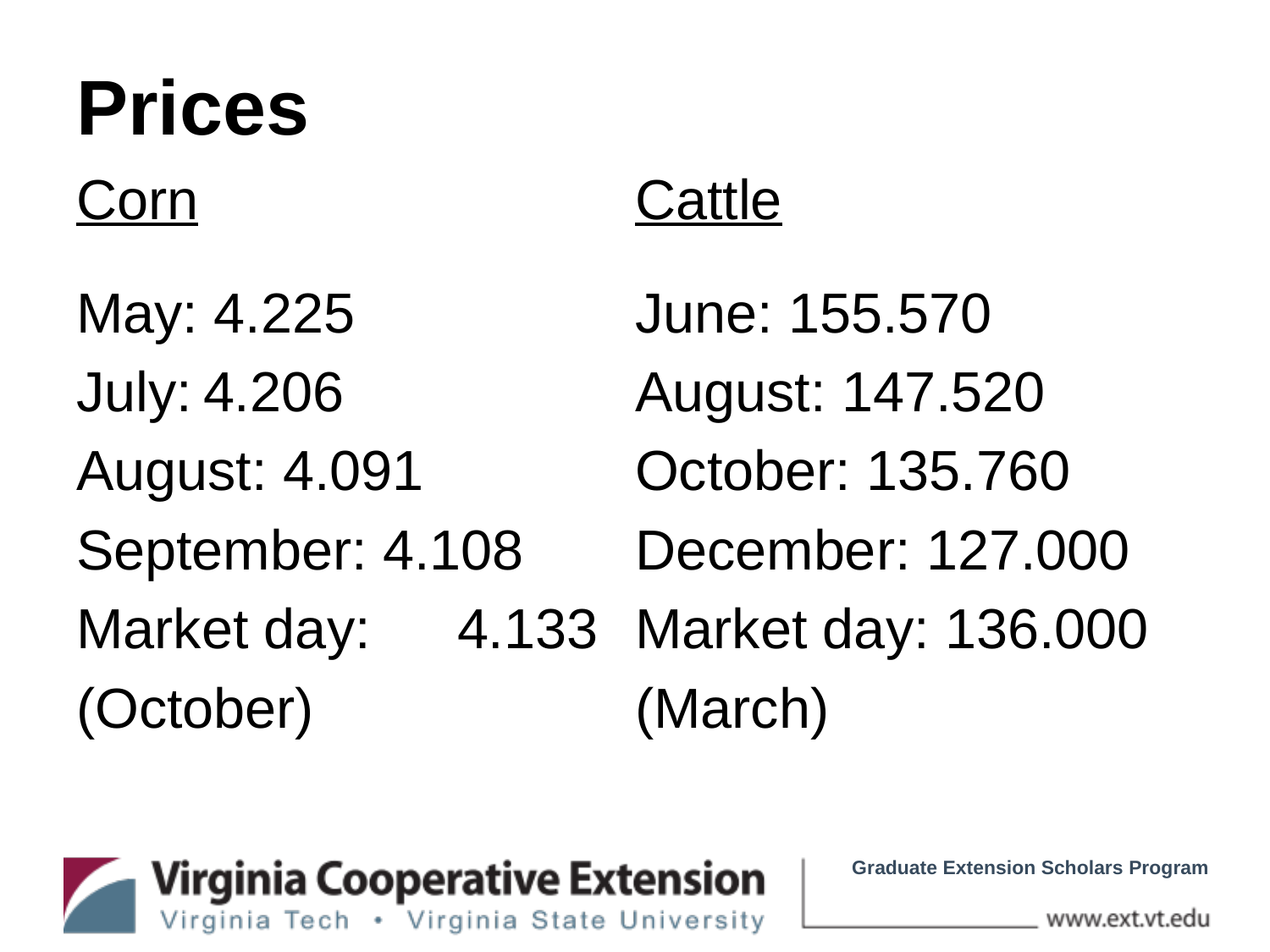

# Prices
Corn

May: 4.225
July:	4.206
August: 4.091
September: 4.108
Market day:	4.133
(October)
Cattle

June: 155.570
August: 147.520
October: 135.760
December: 127.000
Market day: 136.000
(March)